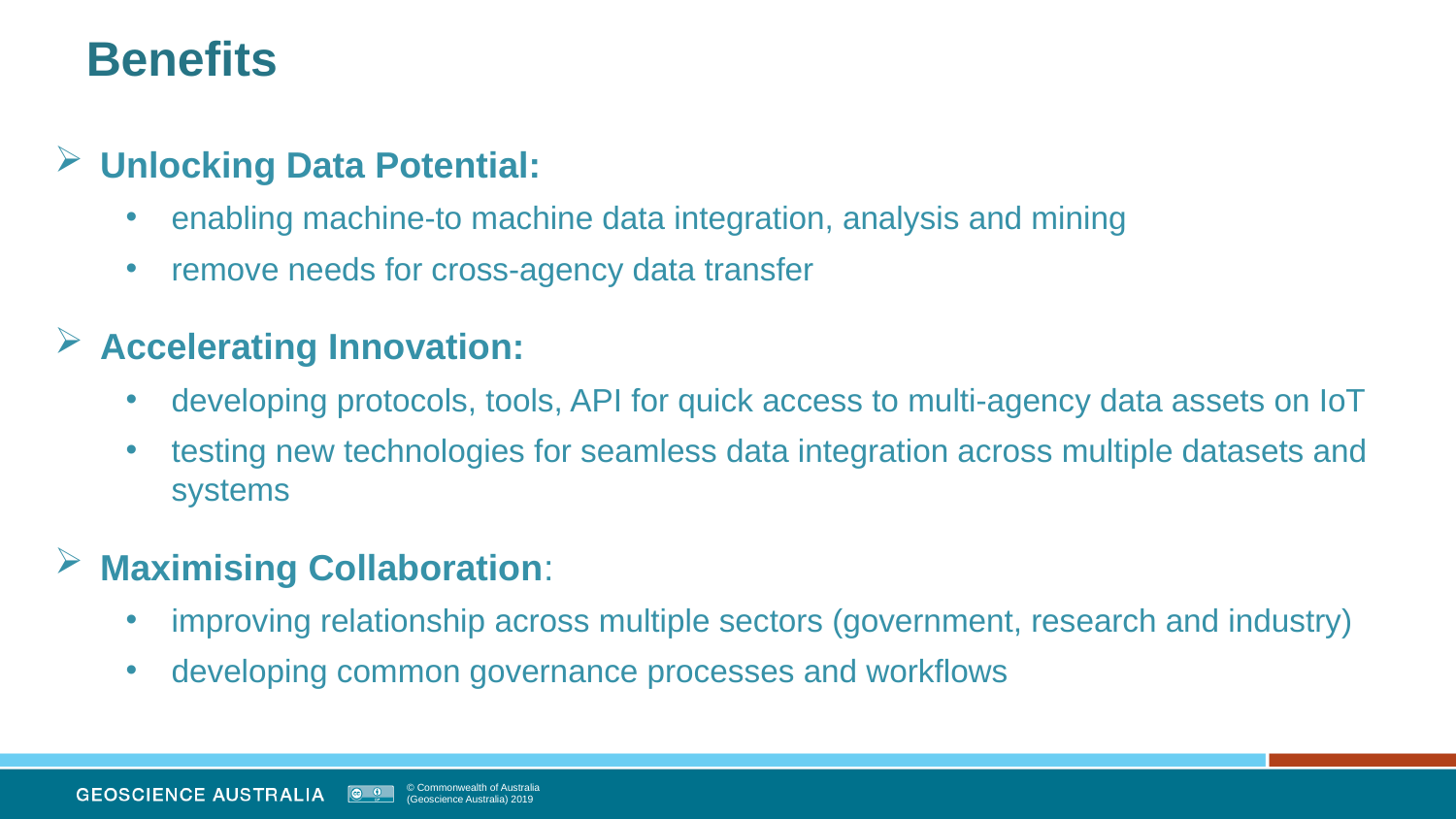

# Benefits
Unlocking Data Potential:
enabling machine-to machine data integration, analysis and mining
remove needs for cross-agency data transfer
Accelerating Innovation:
developing protocols, tools, API for quick access to multi-agency data assets on IoT
testing new technologies for seamless data integration across multiple datasets and systems
Maximising Collaboration:
improving relationship across multiple sectors (government, research and industry)
developing common governance processes and workflows